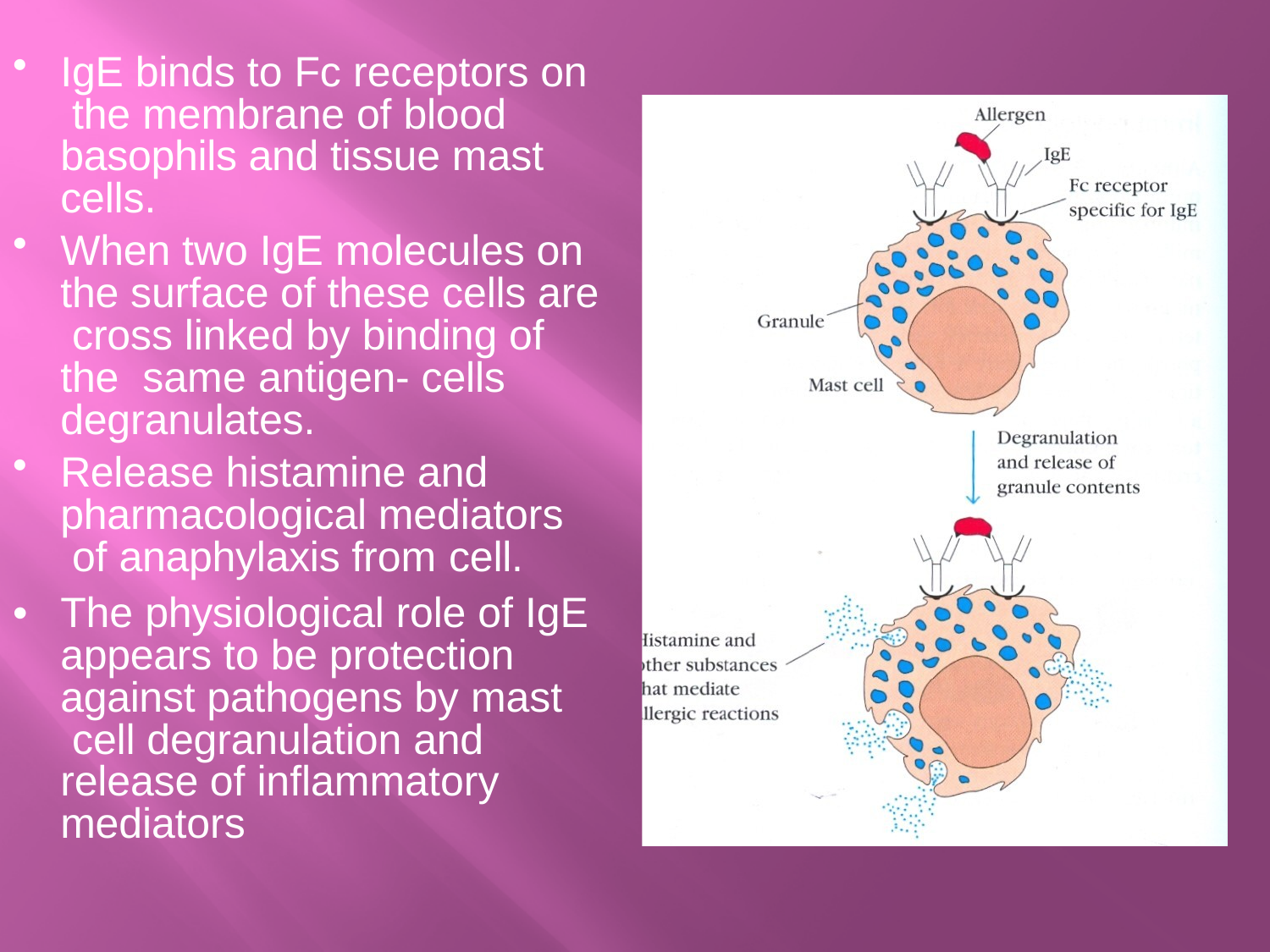

IgE binds to Fc receptors on  the membrane of blood  basophils and tissue mast  cells.
When two IgE molecules on  the surface of these cells are  cross linked by binding of the  same antigen- cells  degranulates.
Release histamine and  pharmacological mediators  of anaphylaxis from cell.

•
The physiological role of IgE
appears to be protection  against pathogens by mast  cell degranulation and  release of inflammatory  mediators